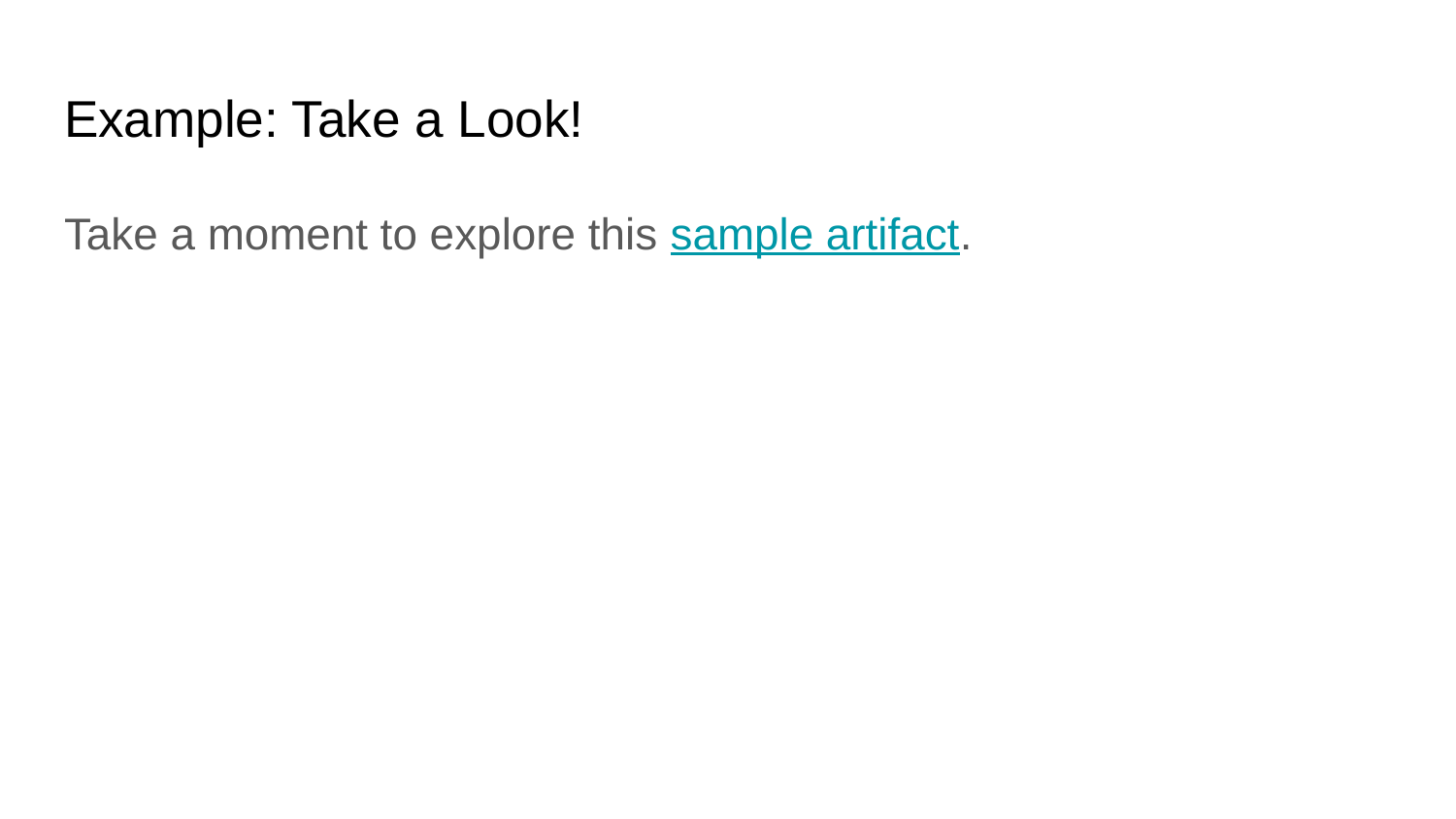

# Example: Take a Look!
Take a moment to explore this sample artifact.